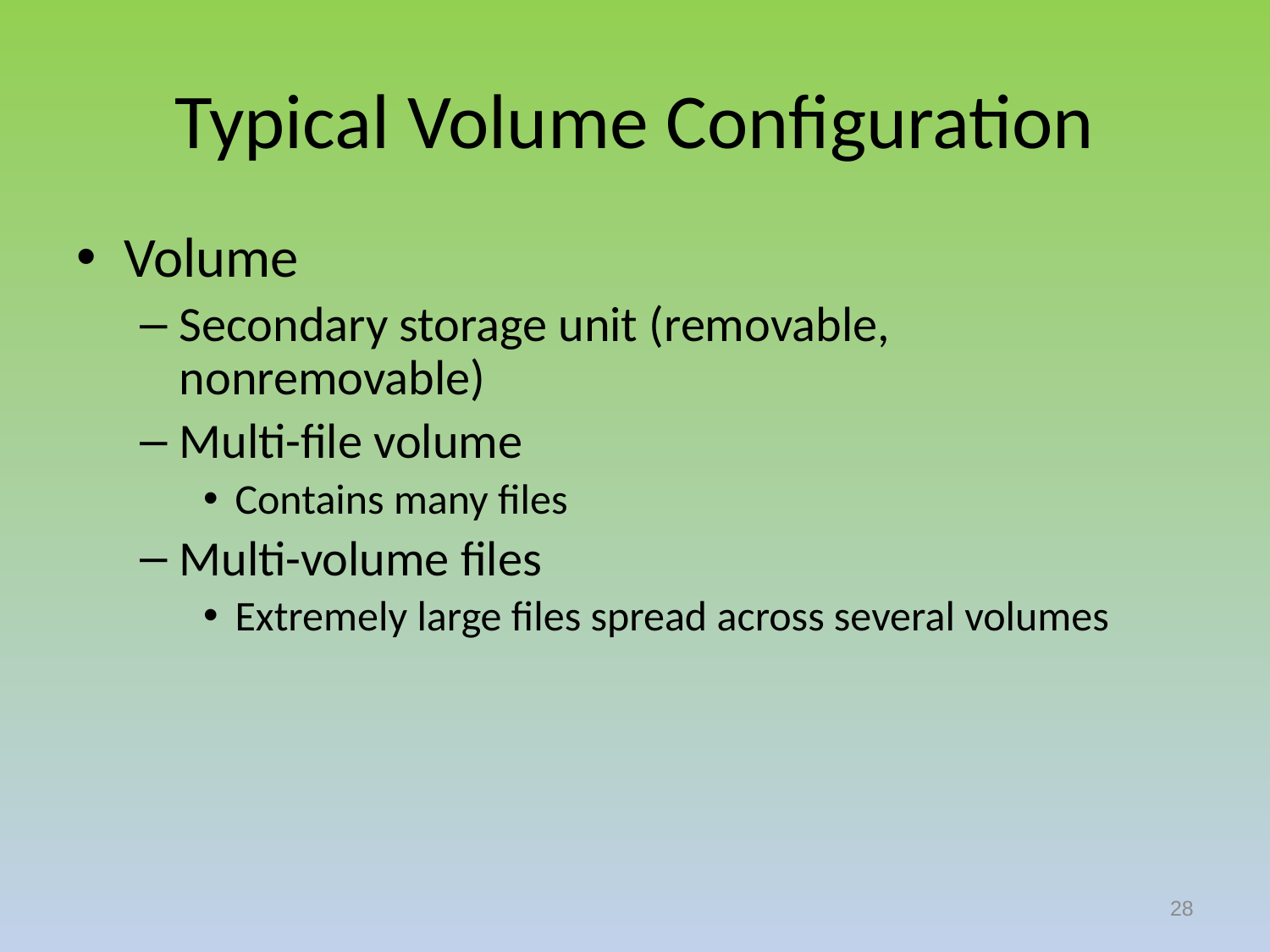

# Typical Volume Configuration
Volume
Secondary storage unit (removable, nonremovable)
Multi-file volume
Contains many files
Multi-volume files
Extremely large files spread across several volumes
28